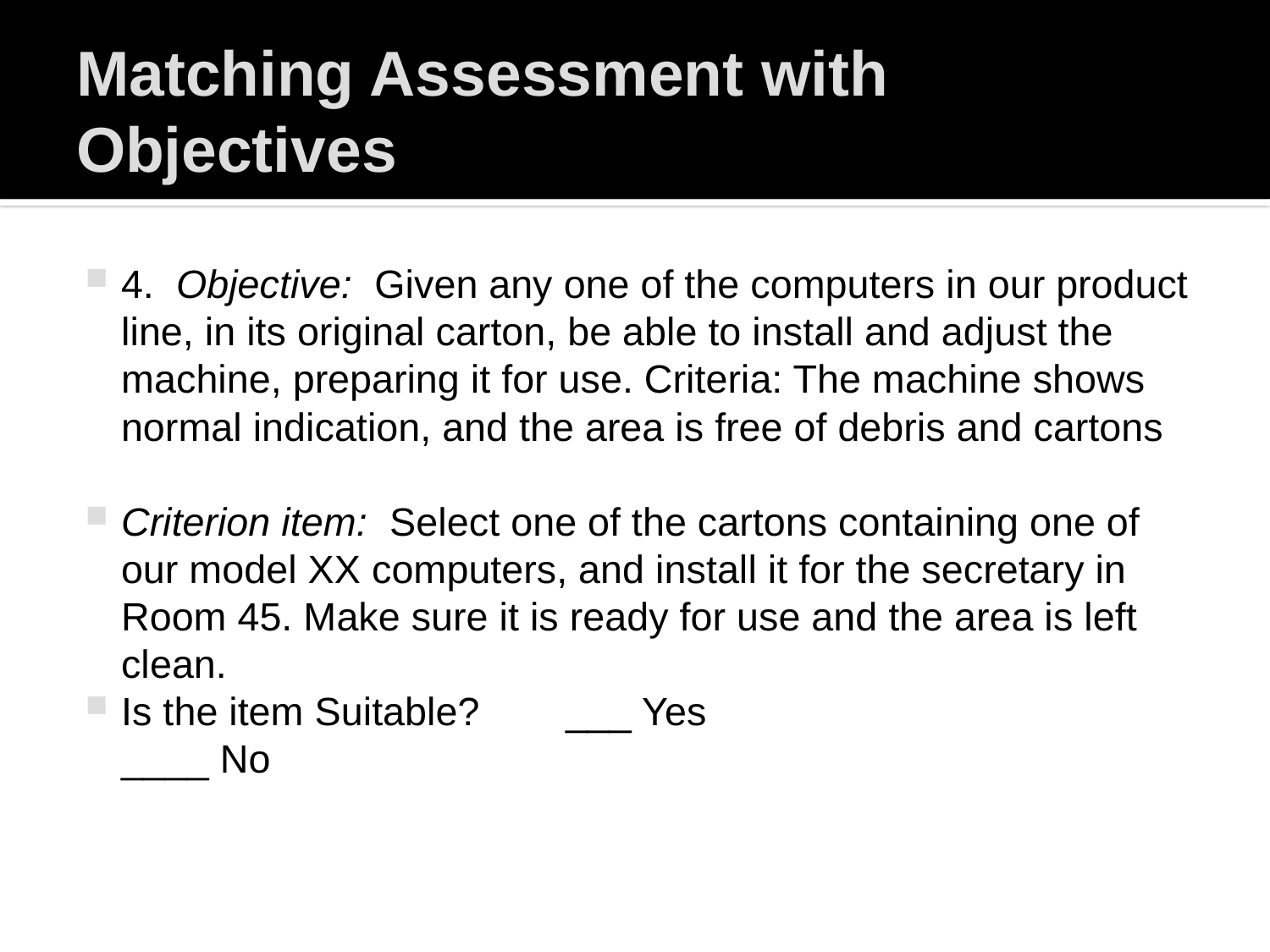

# Matching Assessment with Objectives
4.  Objective:  Given any one of the computers in our product line, in its original carton, be able to install and adjust the machine, preparing it for use. Criteria: The machine shows normal indication, and the area is free of debris and cartons

Criterion item:  Select one of the cartons containing one of our model XX computers, and install it for the secretary in Room 45. Make sure it is ready for use and the area is left clean.
Is the item Suitable?  	___ Yes
					____ No